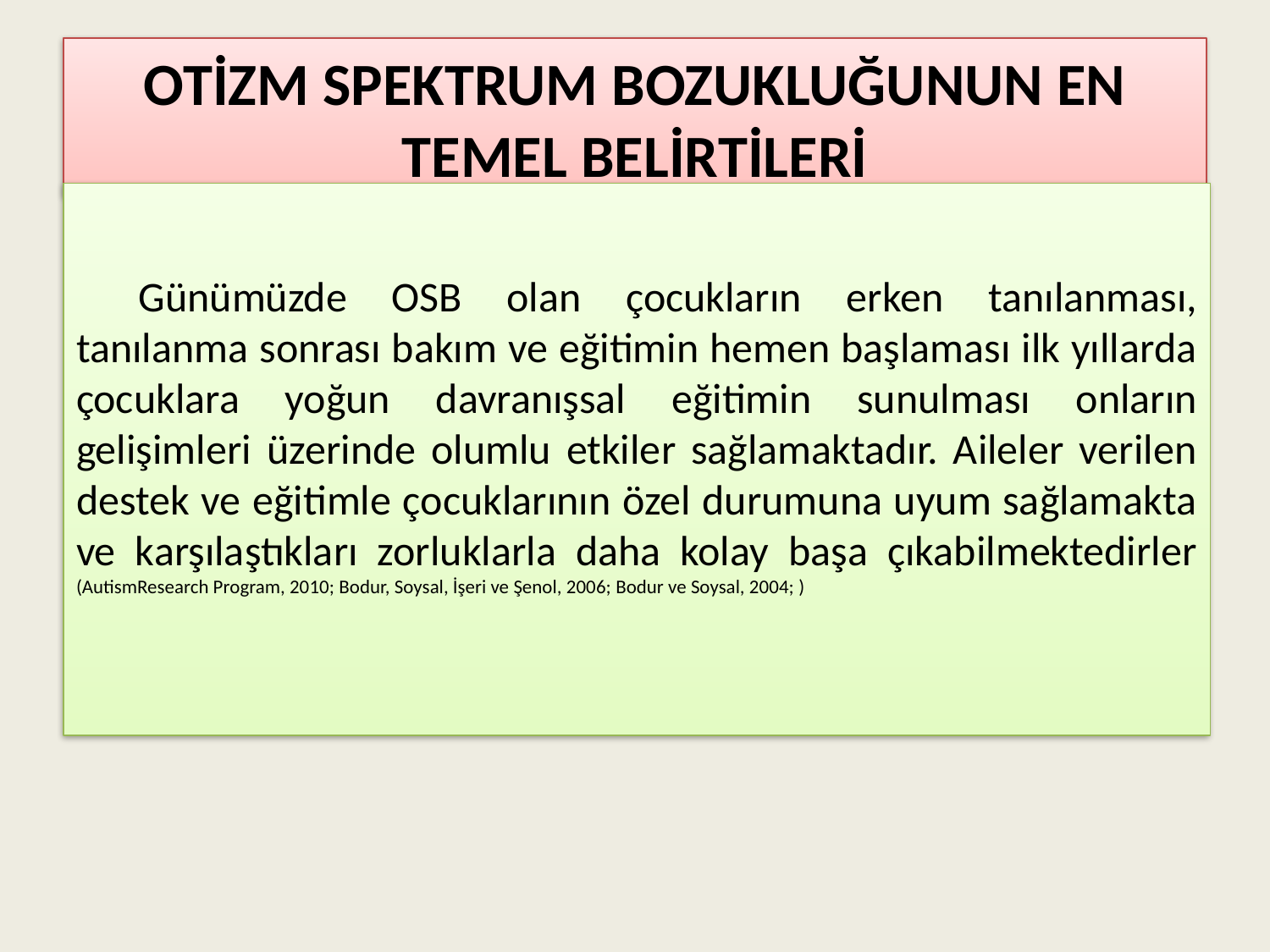

# OTİZM SPEKTRUM BOZUKLUĞUNUN EN TEMEL BELİRTİLERİ
Günümüzde OSB olan çocukların erken tanılanması, tanılanma sonrası bakım ve eğitimin hemen başlaması ilk yıllarda çocuklara yoğun davranışsal eğitimin sunulması onların gelişimleri üzerinde olumlu etkiler sağlamaktadır. Aileler verilen destek ve eğitimle çocuklarının özel durumuna uyum sağlamakta ve karşılaştıkları zorluklarla daha kolay başa çıkabilmektedirler (AutismResearch Program, 2010; Bodur, Soysal, İşeri ve Şenol, 2006; Bodur ve Soysal, 2004; )